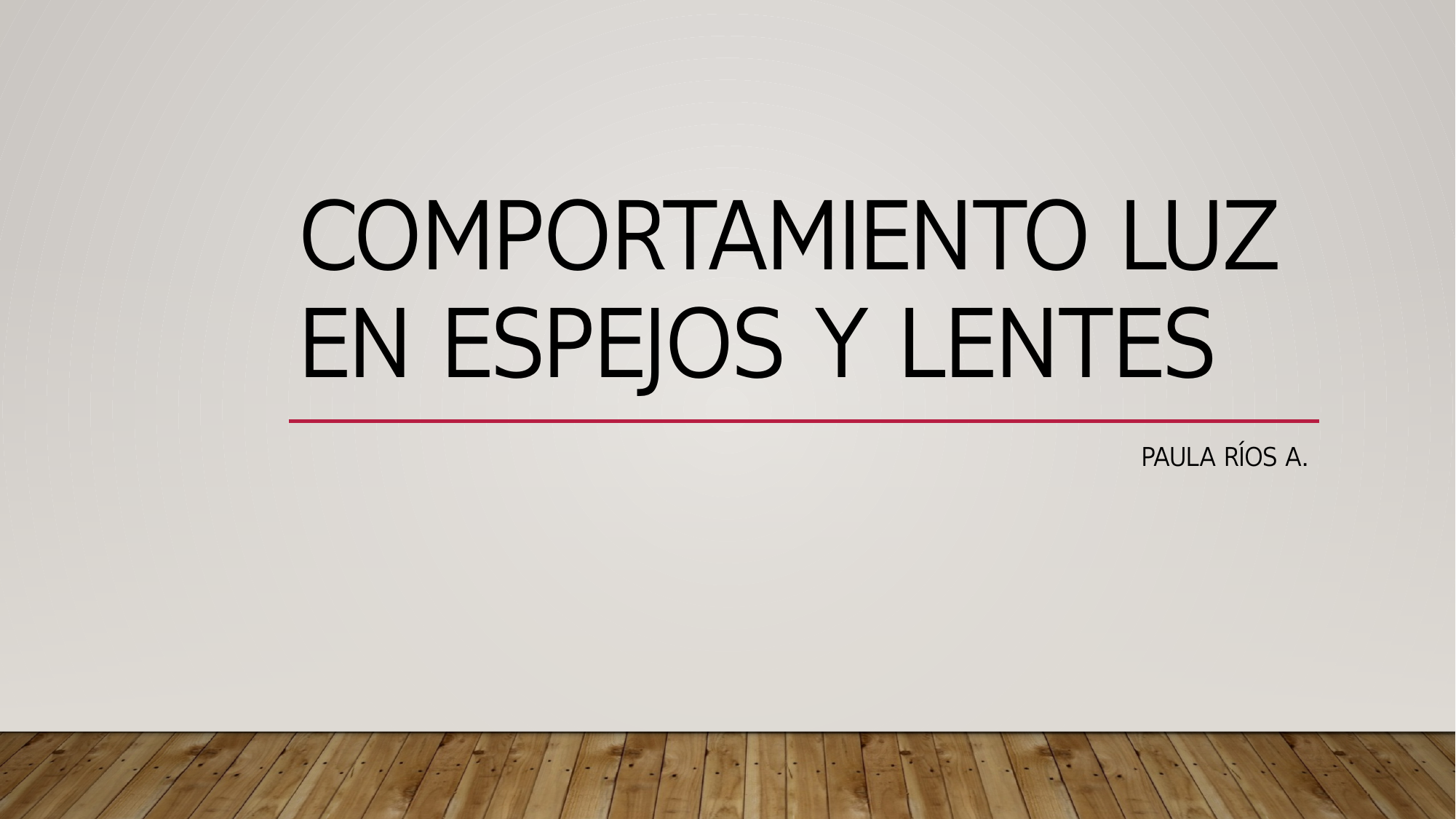

# Comportamiento luz en espejos y lentes
Paula Ríos A.